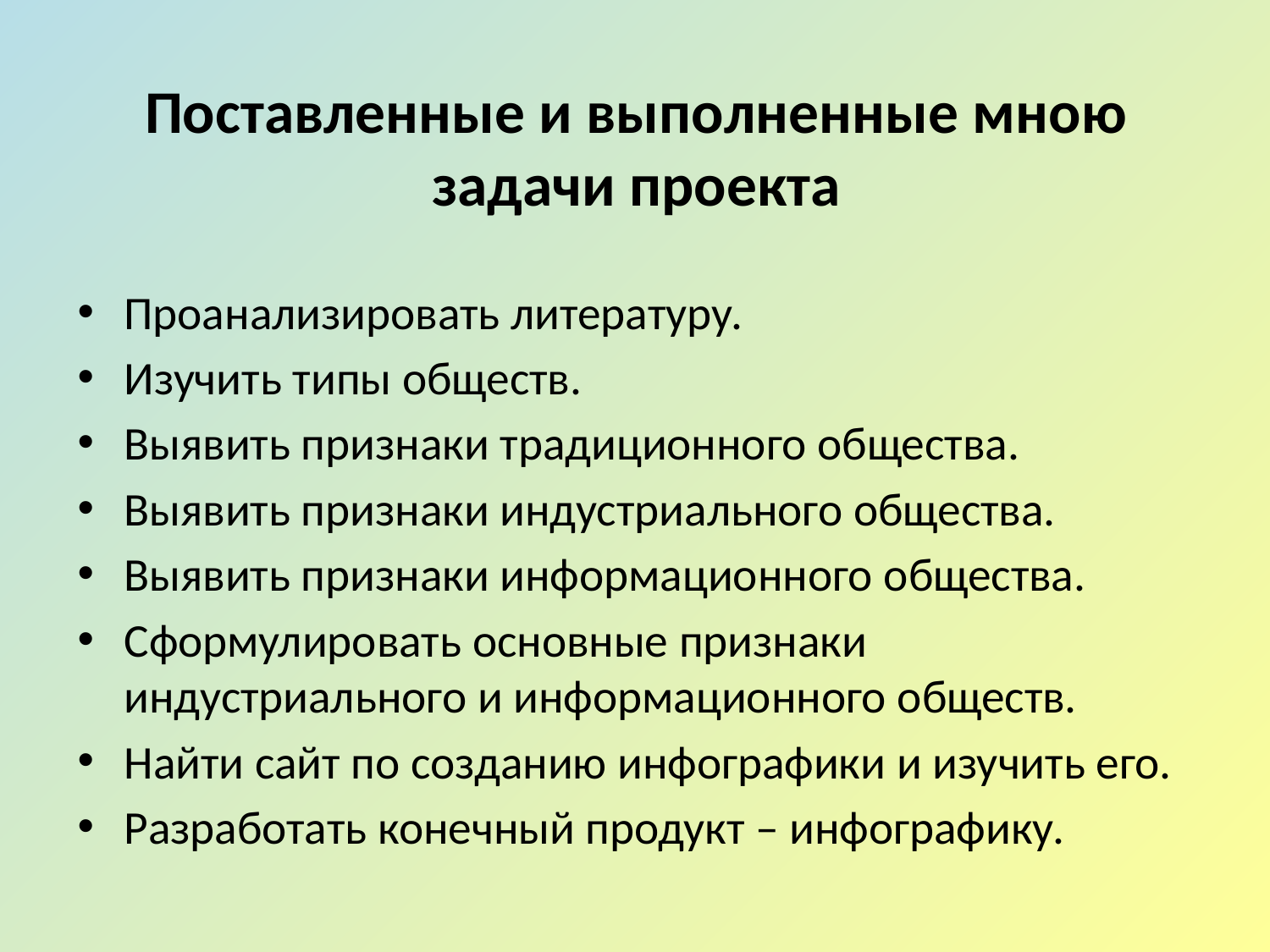

# Поставленные и выполненные мною задачи проекта
Проанализировать литературу.
Изучить типы обществ.
Выявить признаки традиционного общества.
Выявить признаки индустриального общества.
Выявить признаки информационного общества.
Сформулировать основные признаки индустриального и информационного обществ.
Найти сайт по созданию инфографики и изучить его.
Разработать конечный продукт – инфографику.